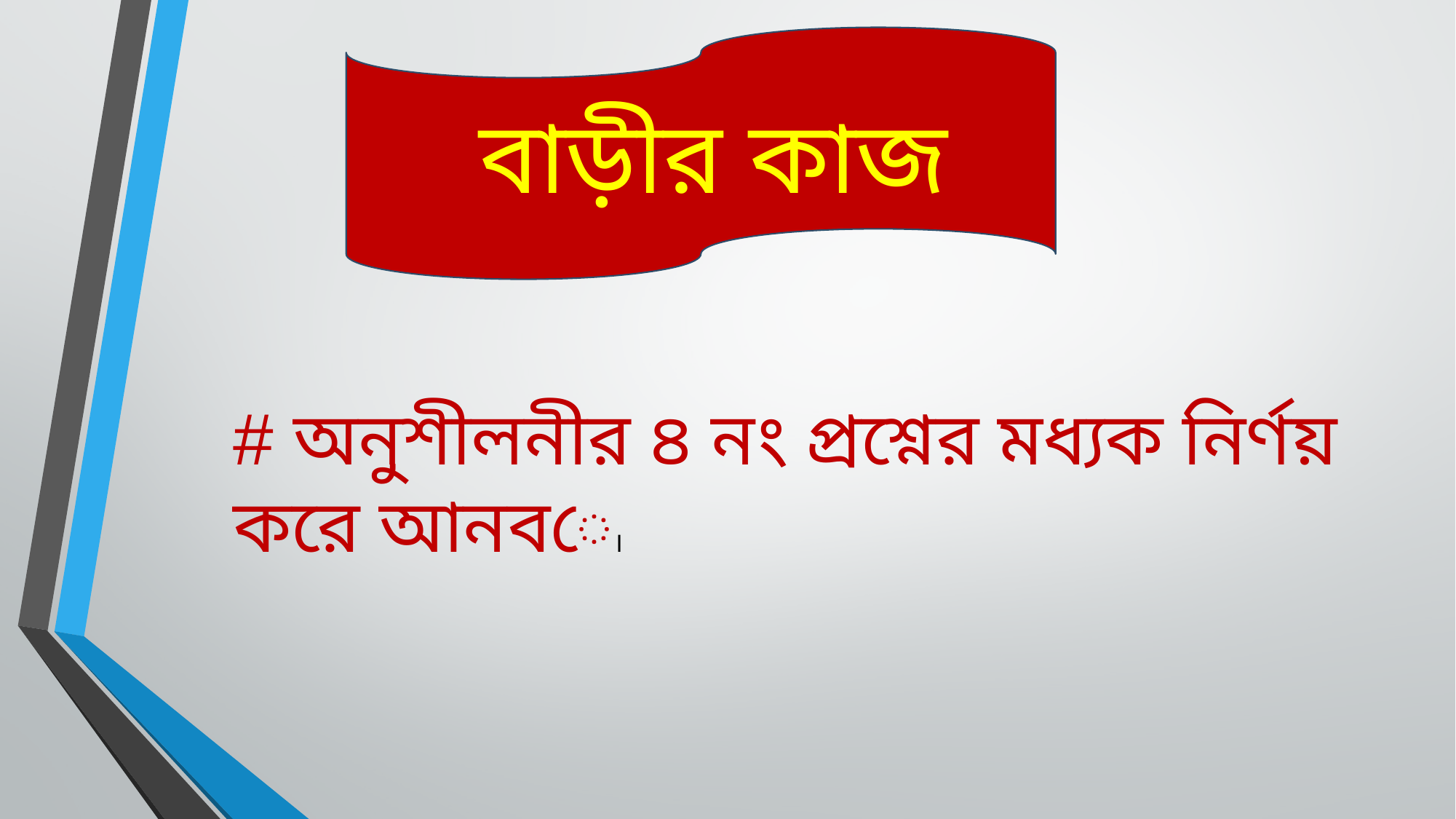

বাড়ীর কাজ
# অনুশীলনীর ৪ নং প্রশ্নের মধ্যক নির্ণয় করে আনবে।